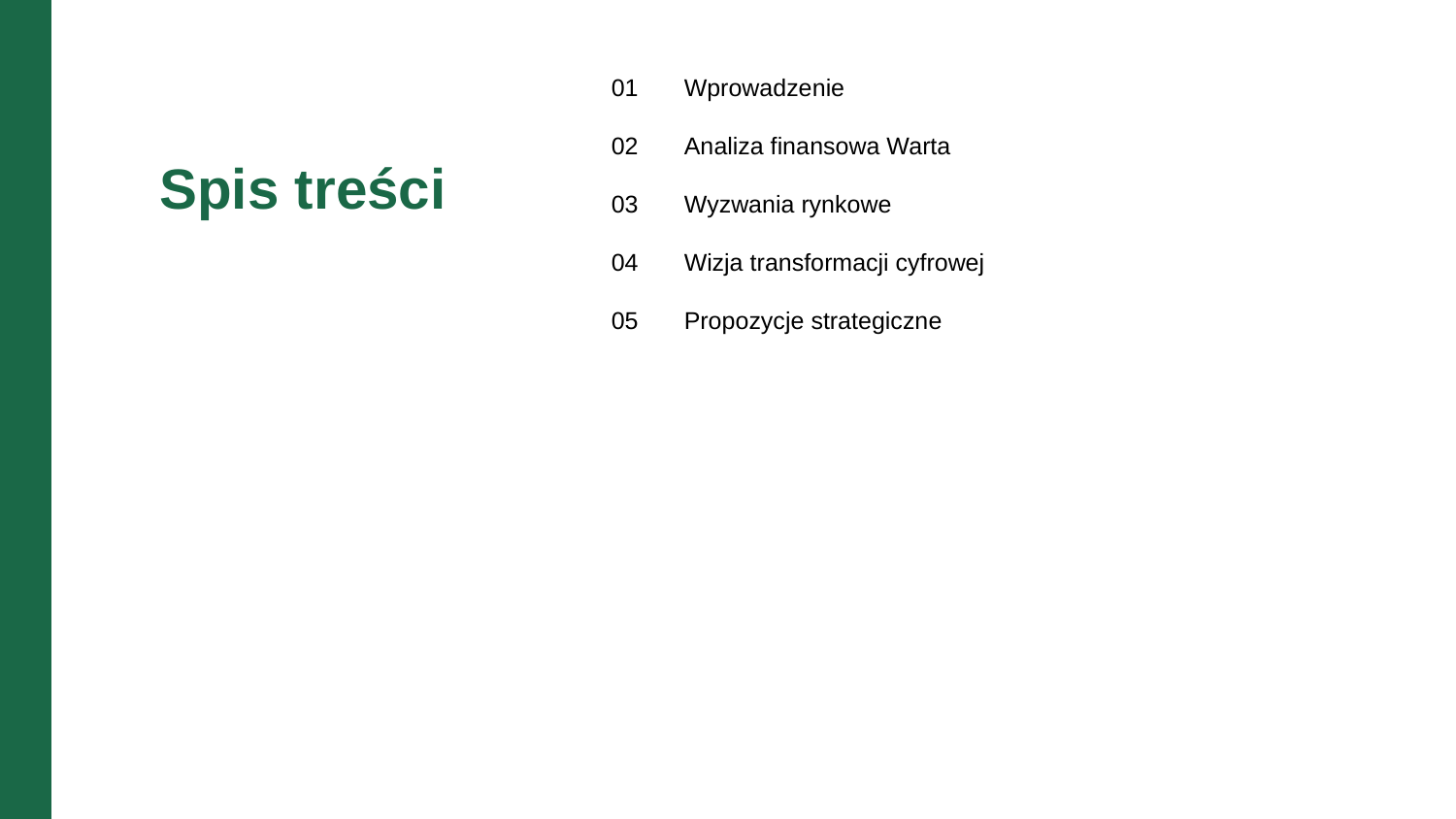

01
Wprowadzenie
Spis treści
02
Analiza finansowa Warta
03
Wyzwania rynkowe
04
Wizja transformacji cyfrowej
05
Propozycje strategiczne